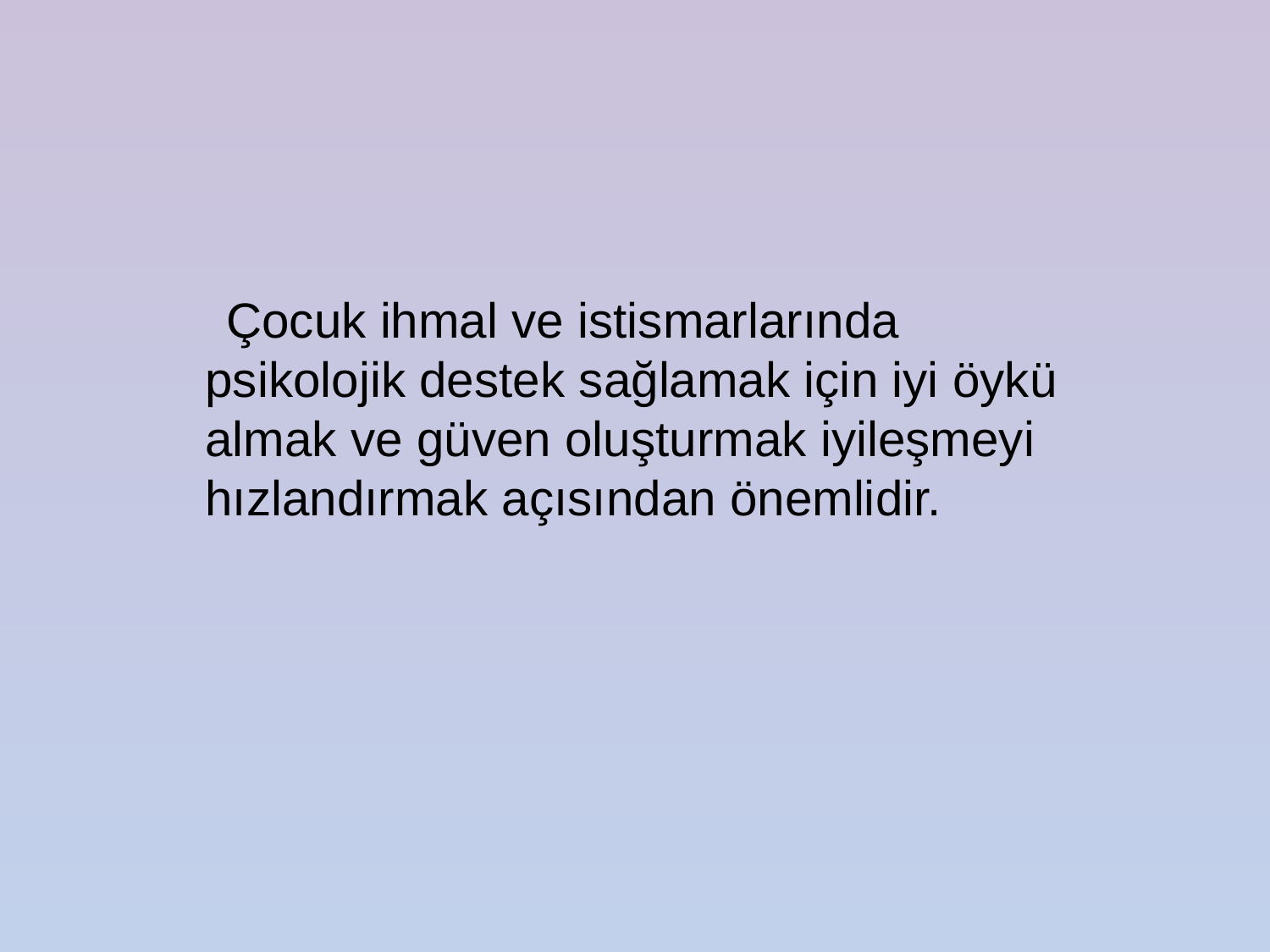

Çocuk ihmal ve istismarlarında psikolojik destek sağlamak için iyi öykü almak ve güven oluşturmak iyileşmeyi hızlandırmak açısından önemlidir.